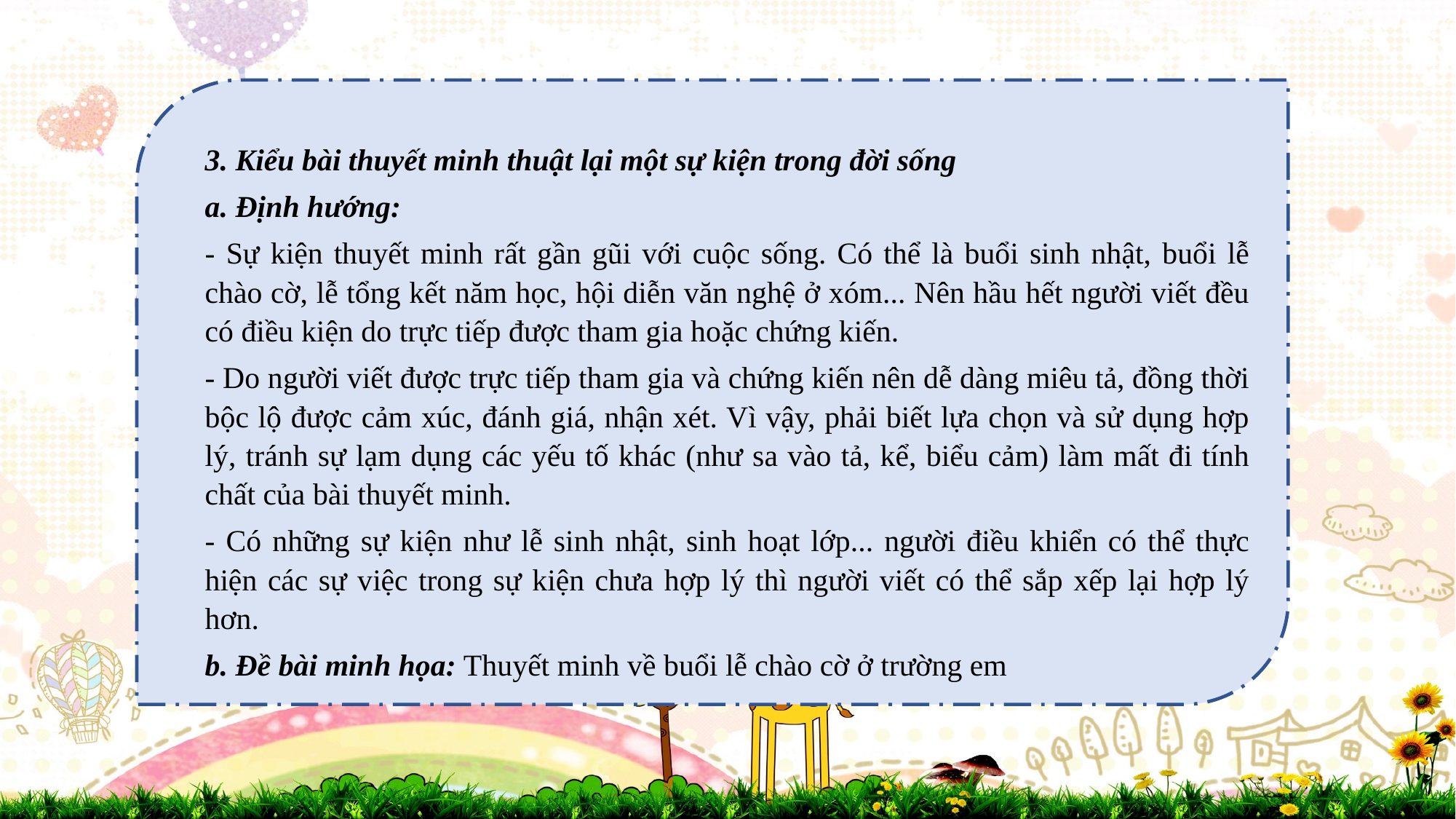

3. Kiểu bài thuyết minh thuật lại một sự kiện trong đời sống
a. Định hướng:
- Sự kiện thuyết minh rất gần gũi với cuộc sống. Có thể là buổi sinh nhật, buổi lễ chào cờ, lễ tổng kết năm học, hội diễn văn nghệ ở xóm... Nên hầu hết người viết đều có điều kiện do trực tiếp được tham gia hoặc chứng kiến.
- Do người viết được trực tiếp tham gia và chứng kiến nên dễ dàng miêu tả, đồng thời bộc lộ được cảm xúc, đánh giá, nhận xét. Vì vậy, phải biết lựa chọn và sử dụng hợp lý, tránh sự lạm dụng các yếu tố khác (như sa vào tả, kể, biểu cảm) làm mất đi tính chất của bài thuyết minh.
- Có những sự kiện như lễ sinh nhật, sinh hoạt lớp... người điều khiển có thể thực hiện các sự việc trong sự kiện chưa hợp lý thì người viết có thể sắp xếp lại hợp lý hơn.
b. Đề bài minh họa: Thuyết minh về buổi lễ chào cờ ở trường em